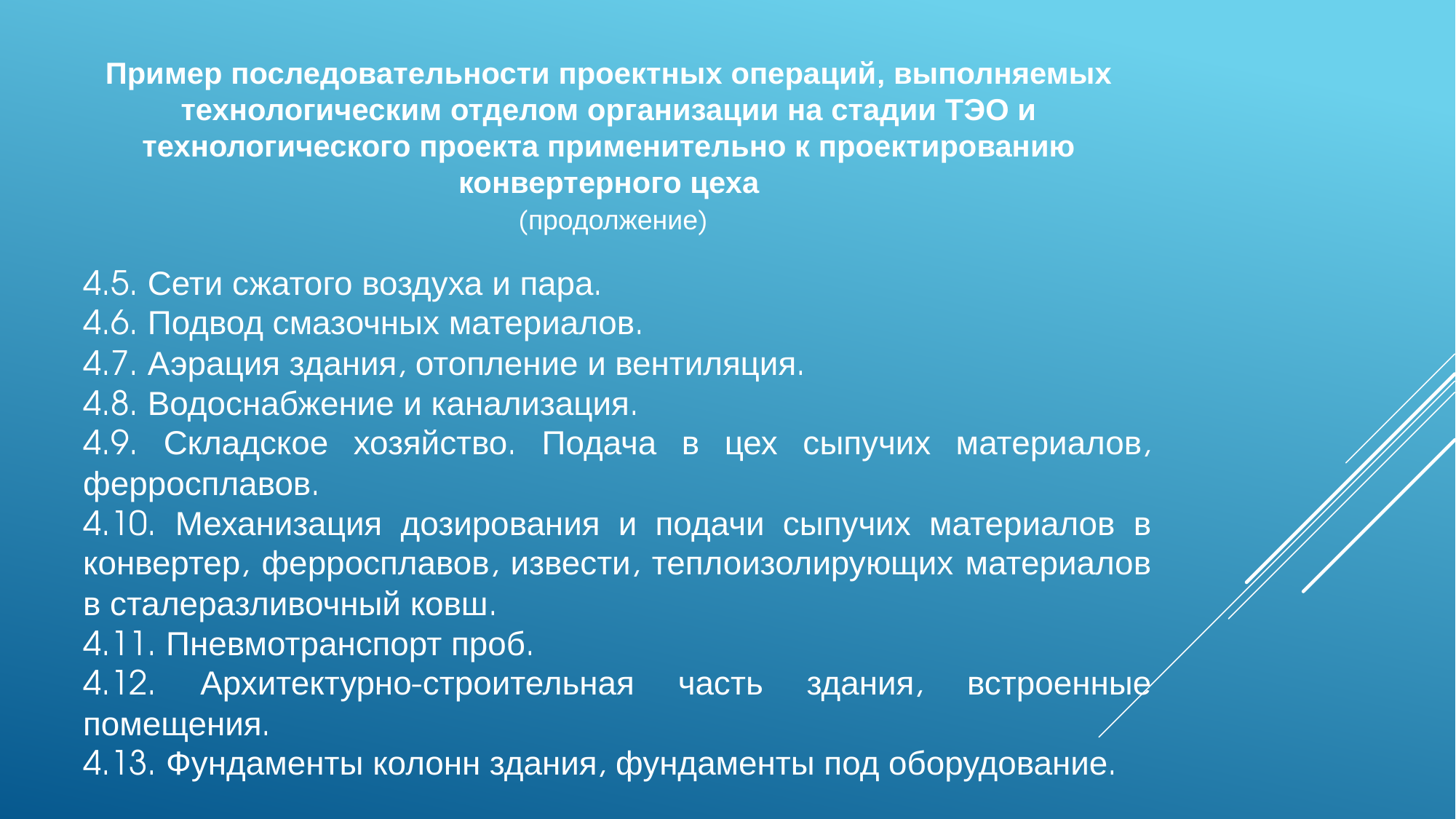

Пример последовательности проектных операций, выполняемых технологическим отделом организации на стадии ТЭО и технологического проекта применительно к проектированию конвертерного цеха
 (продолжение)

4.5. Сети сжатого воздуха и пара.
4.6. Подвод смазочных материалов.
4.7. Аэрация здания, отопление и вентиляция.
4.8. Водоснабжение и канализация.
4.9. Складское хозяйство. Подача в цех сыпучих материалов, ферросплавов.
4.10. Механизация дозирования и подачи сыпучих материалов в конвертер, ферросплавов, извести, теплоизолирующих материалов в сталеразливочный ковш.
4.11. Пневмотранспорт проб.
4.12. Архитектурно-строительная часть здания, встроенные помещения.
4.13. Фундаменты колонн здания, фундаменты под оборудование.